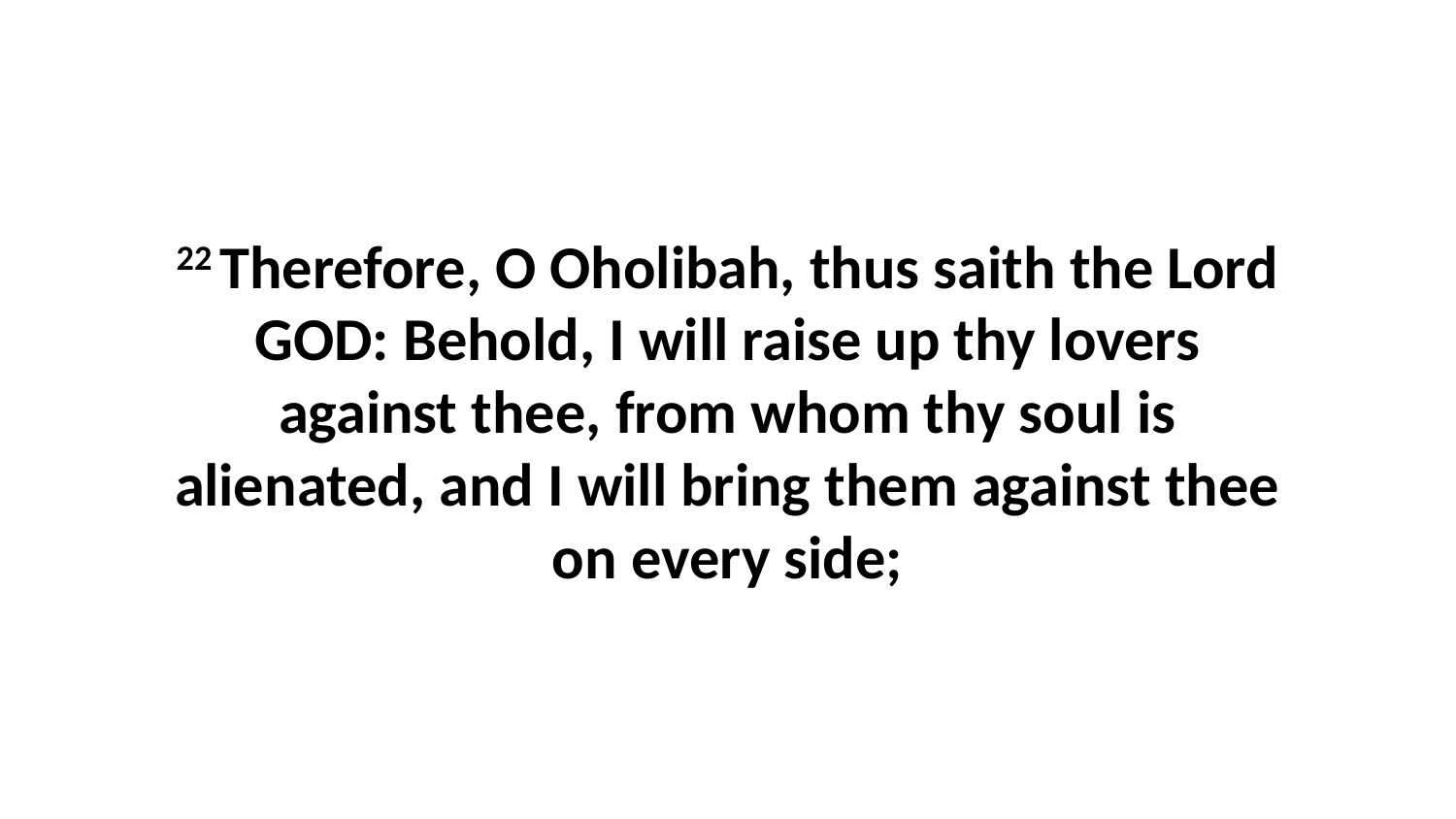

22 Therefore, O Oholibah, thus saith the Lord GOD: Behold, I will raise up thy lovers against thee, from whom thy soul is alienated, and I will bring them against thee on every side;